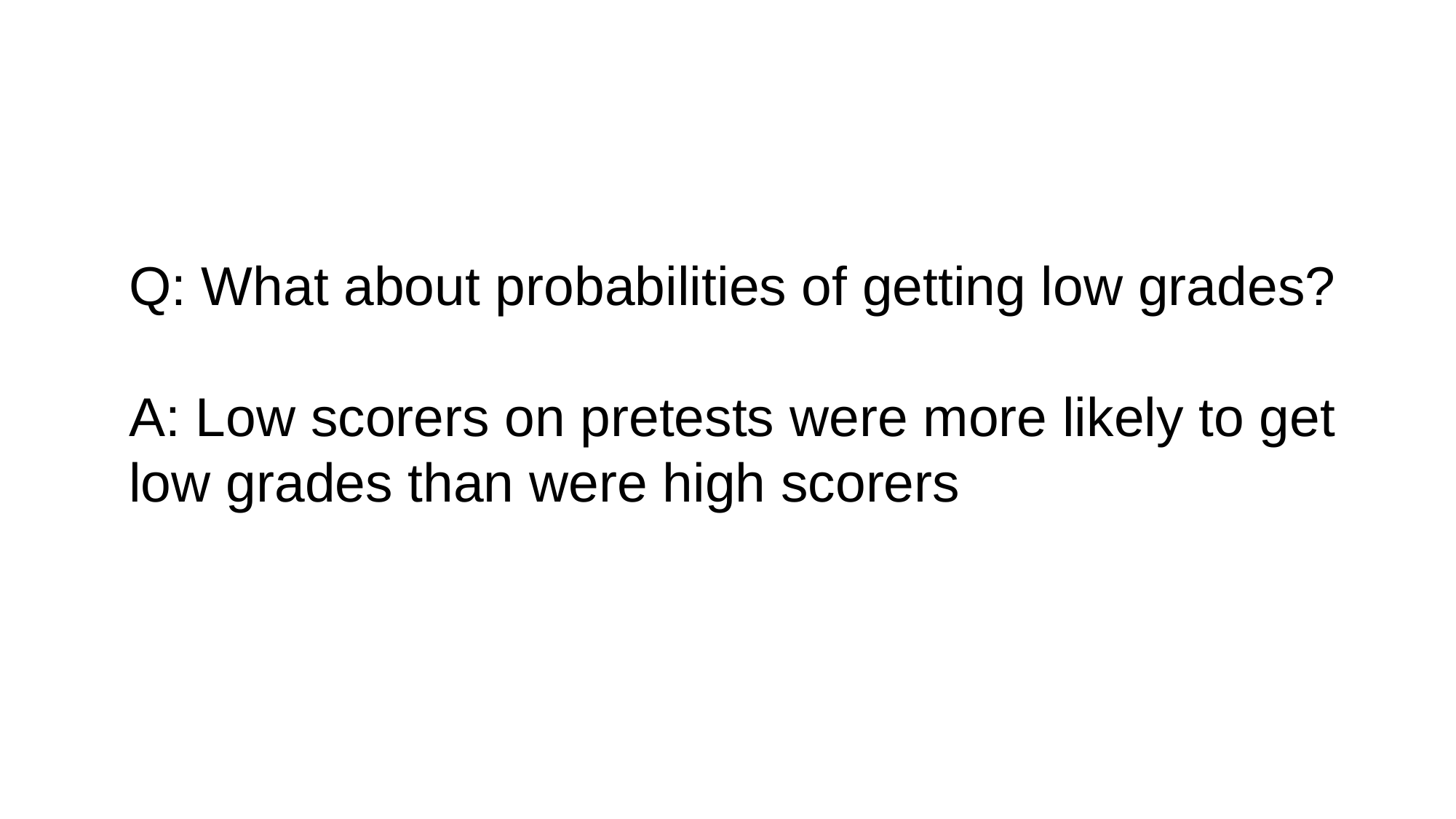

Q: What about probabilities of getting low grades?

A: Low scorers on pretests were more likely to get low grades than were high scorers